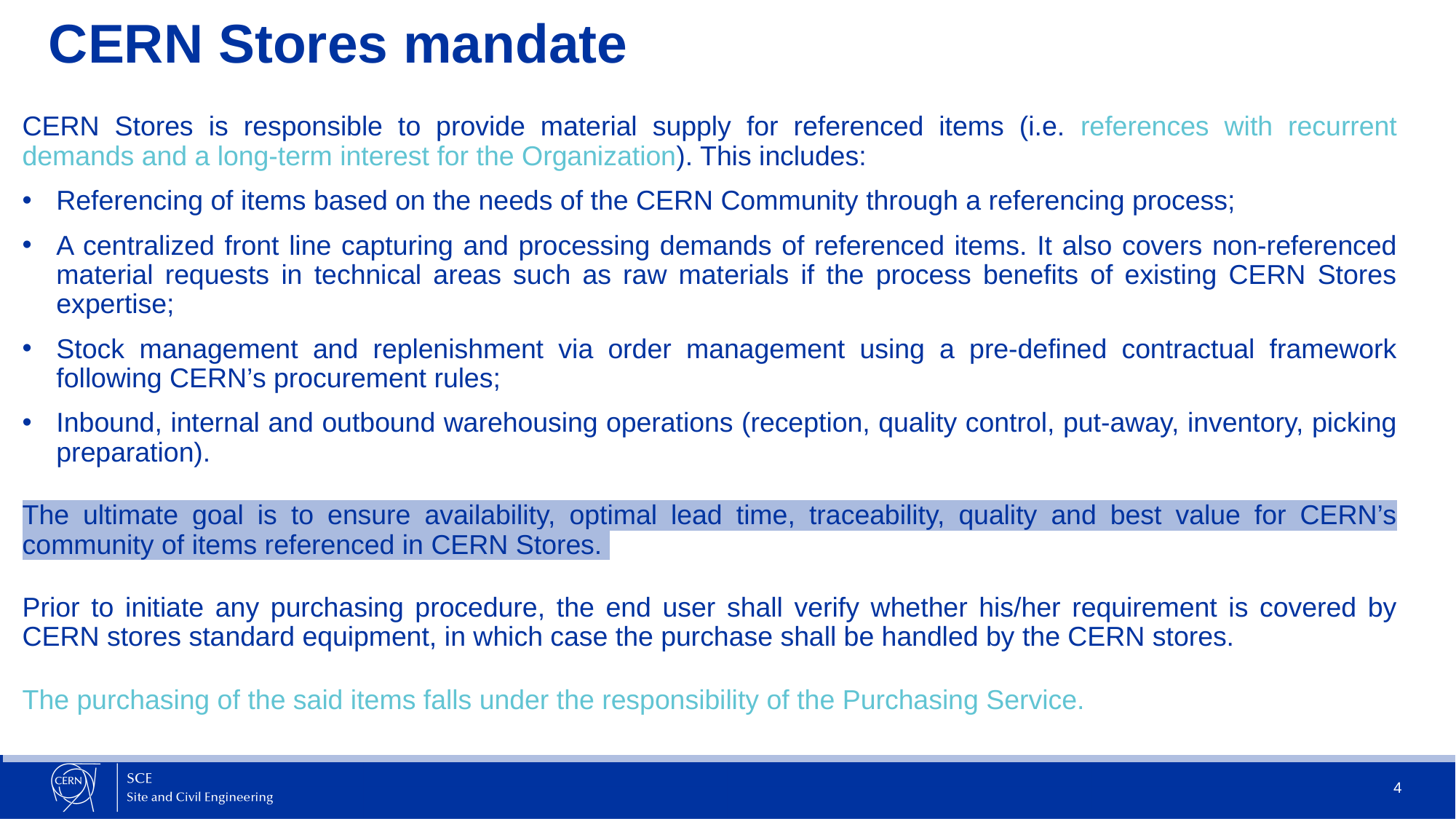

# CERN Stores mandate
CERN Stores is responsible to provide material supply for referenced items (i.e. references with recurrent demands and a long-term interest for the Organization). This includes:
Referencing of items based on the needs of the CERN Community through a referencing process;
A centralized front line capturing and processing demands of referenced items. It also covers non-referenced material requests in technical areas such as raw materials if the process benefits of existing CERN Stores expertise;
Stock management and replenishment via order management using a pre-defined contractual framework following CERN’s procurement rules;
Inbound, internal and outbound warehousing operations (reception, quality control, put-away, inventory, picking preparation).
The ultimate goal is to ensure availability, optimal lead time, traceability, quality and best value for CERN’s community of items referenced in CERN Stores.
Prior to initiate any purchasing procedure, the end user shall verify whether his/her requirement is covered by CERN stores standard equipment, in which case the purchase shall be handled by the CERN stores.
The purchasing of the said items falls under the responsibility of the Purchasing Service.
4